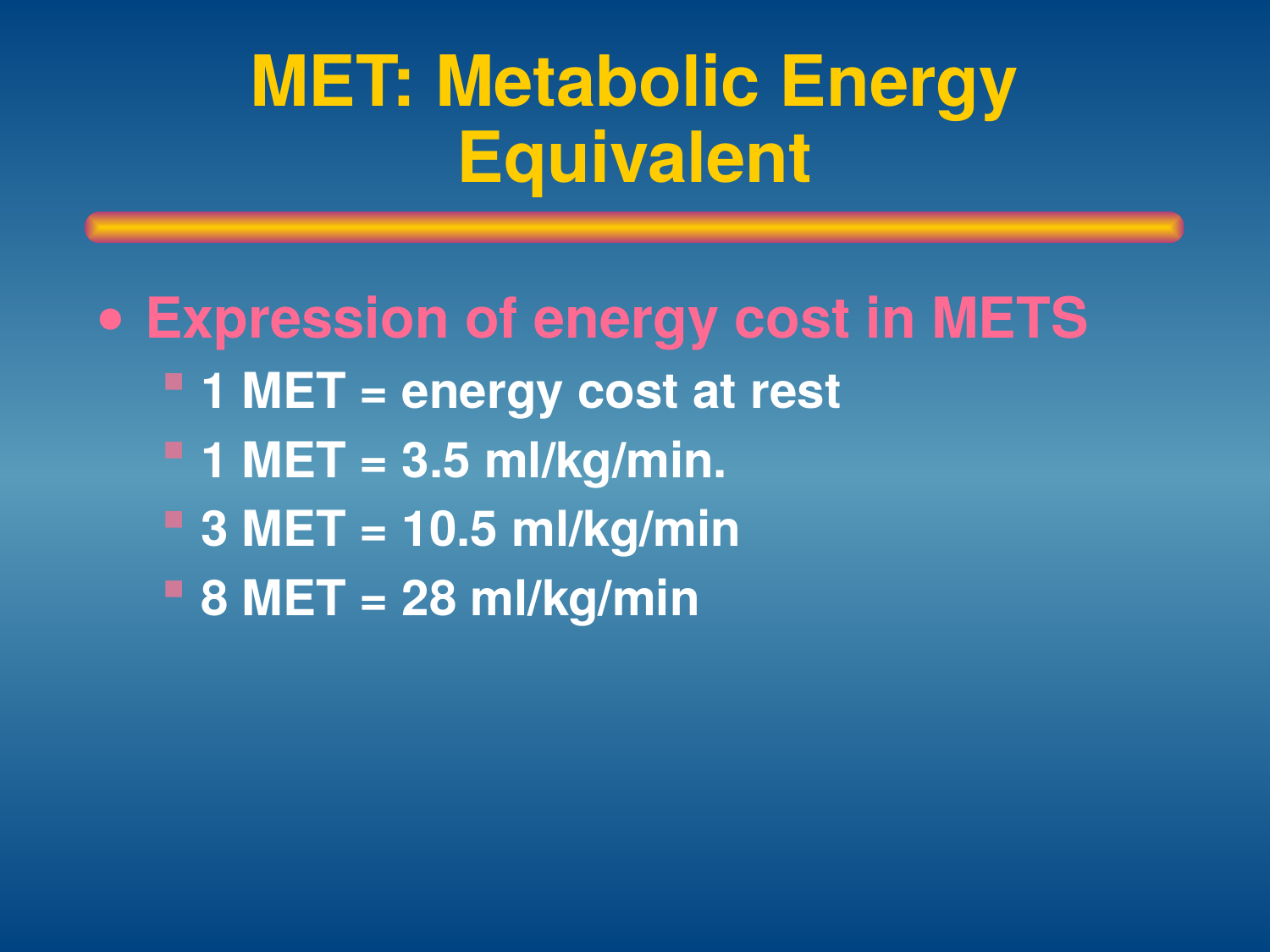

# MET: Metabolic Energy Equivalent
Expression of energy cost in METS
1 MET = energy cost at rest
1 MET = 3.5 ml/kg/min.
3 MET = 10.5 ml/kg/min
8 MET = 28 ml/kg/min